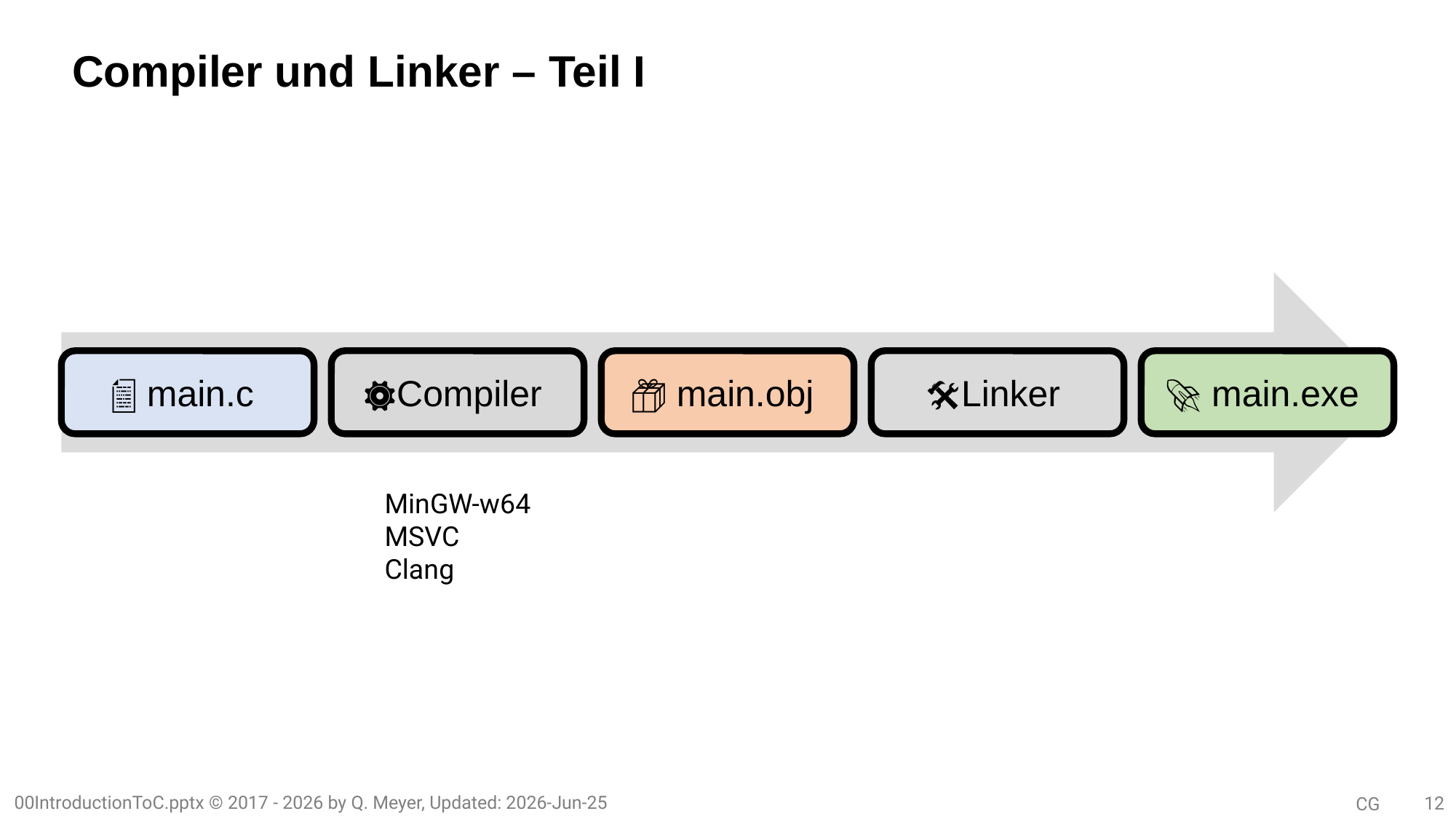

# Compiler und Linker – Teil I

📄 main.c
⚙️Compiler
📦 main.obj
🛠️Linker
🚀 main.exe
MinGW-w64
MSVC
Clang